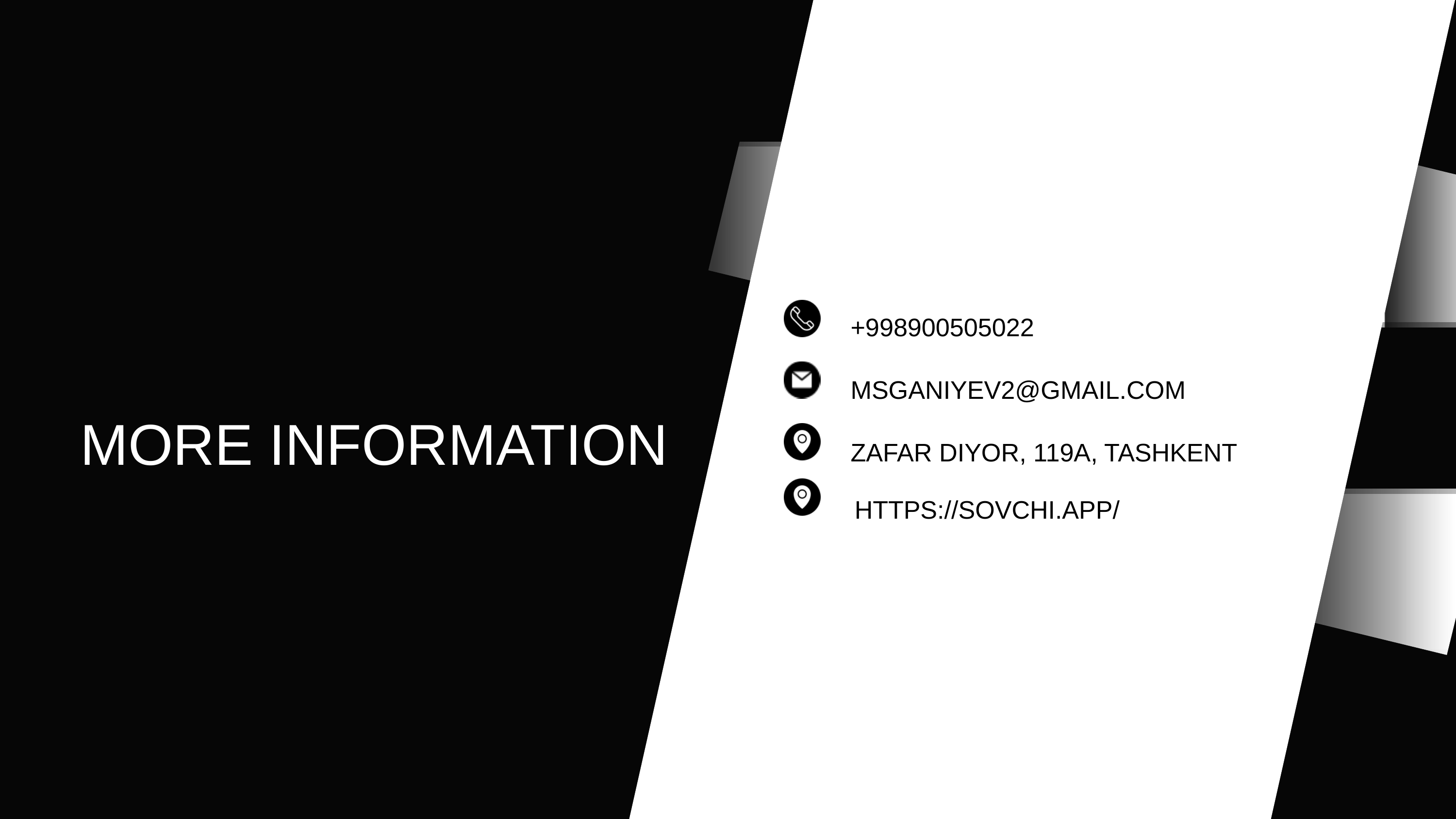

+998900505022

MSGANIYEV2@GMAIL.COM

MORE INFORMATION

ZAFAR DIYOR, 119A, TASHKENT
HTTPS://SOVCHI.APP/